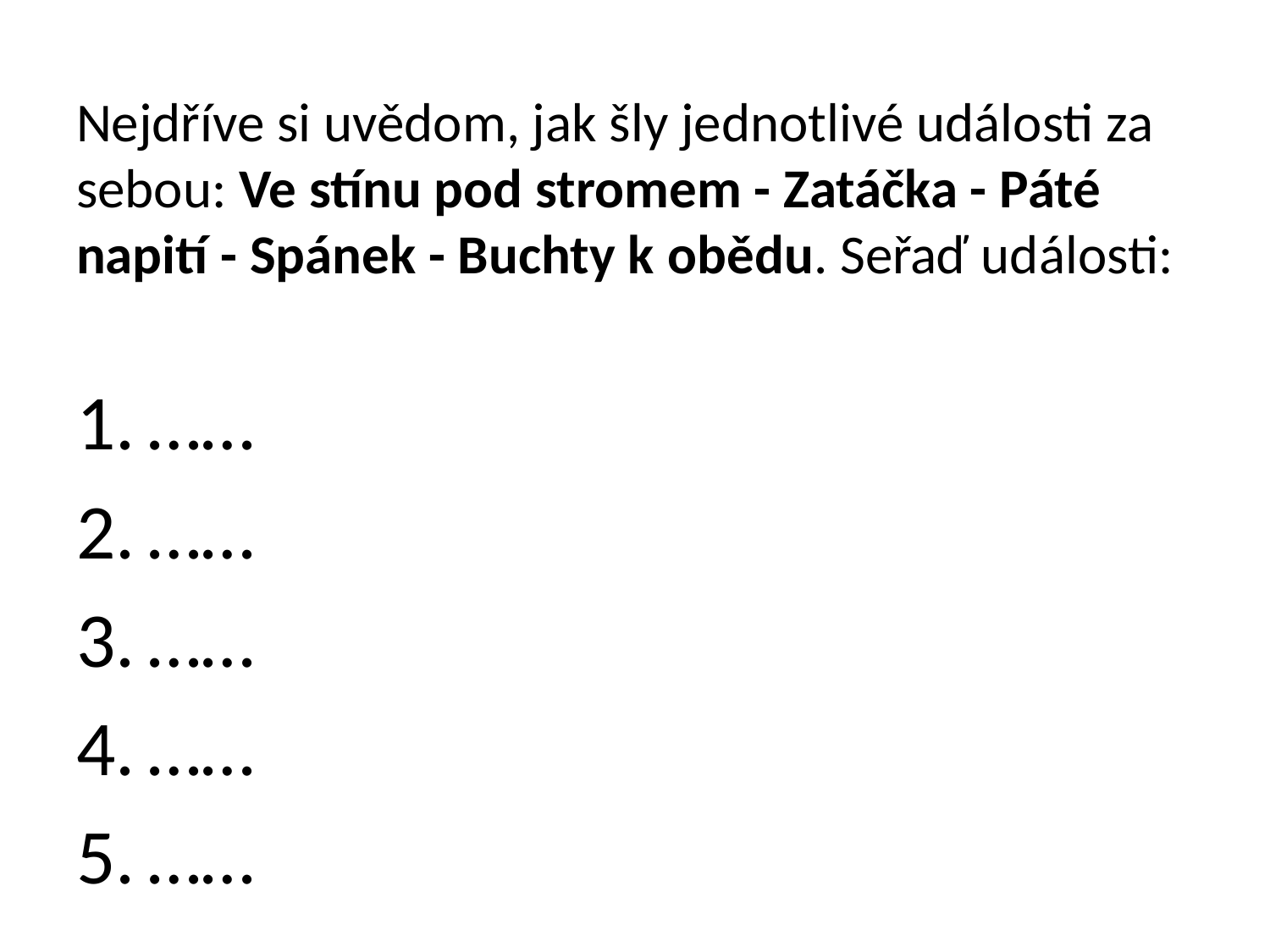

# Nejdříve si uvědom, jak šly jednotlivé události za sebou: Ve stínu pod stromem - Zatáčka - Páté  napití - Spánek - Buchty k obědu. Seřaď události:
……
……
……
……
……